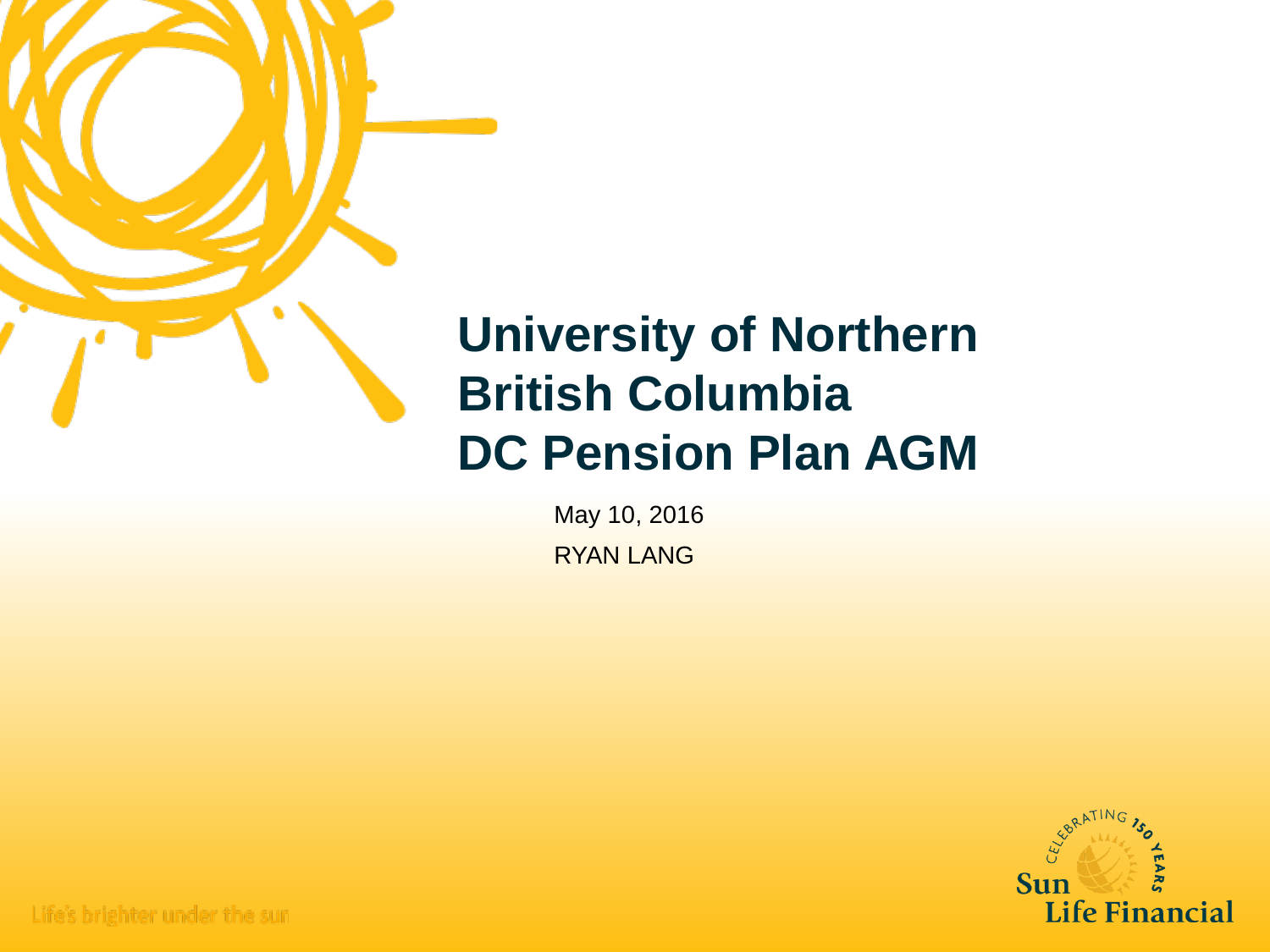

# University of Northern British Columbia DC Pension Plan AGMmber
May 10, 2016
RYAN LANG